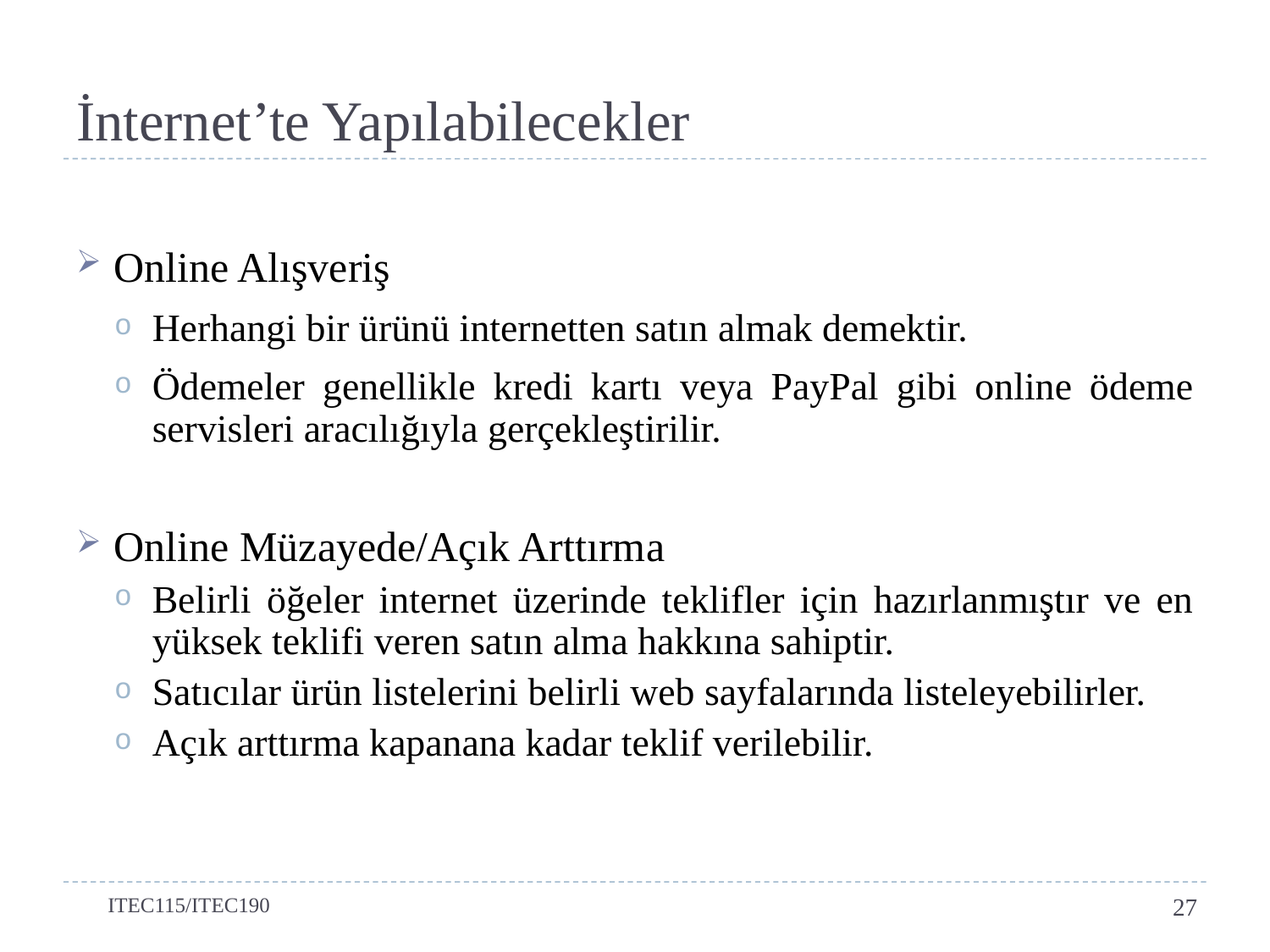

# İnternet’te Yapılabilecekler

Online Alışveriş
Herhangi bir ürünü internetten satın almak demektir.
Ödemeler genellikle kredi kartı veya PayPal gibi online ödeme servisleri aracılığıyla gerçekleştirilir.

Online Müzayede/Açık Arttırma
Belirli öğeler internet üzerinde teklifler için hazırlanmıştır ve en yüksek teklifi veren satın alma hakkına sahiptir.
Satıcılar ürün listelerini belirli web sayfalarında listeleyebilirler.
Açık arttırma kapanana kadar teklif verilebilir.
ITEC115/ITEC190
27